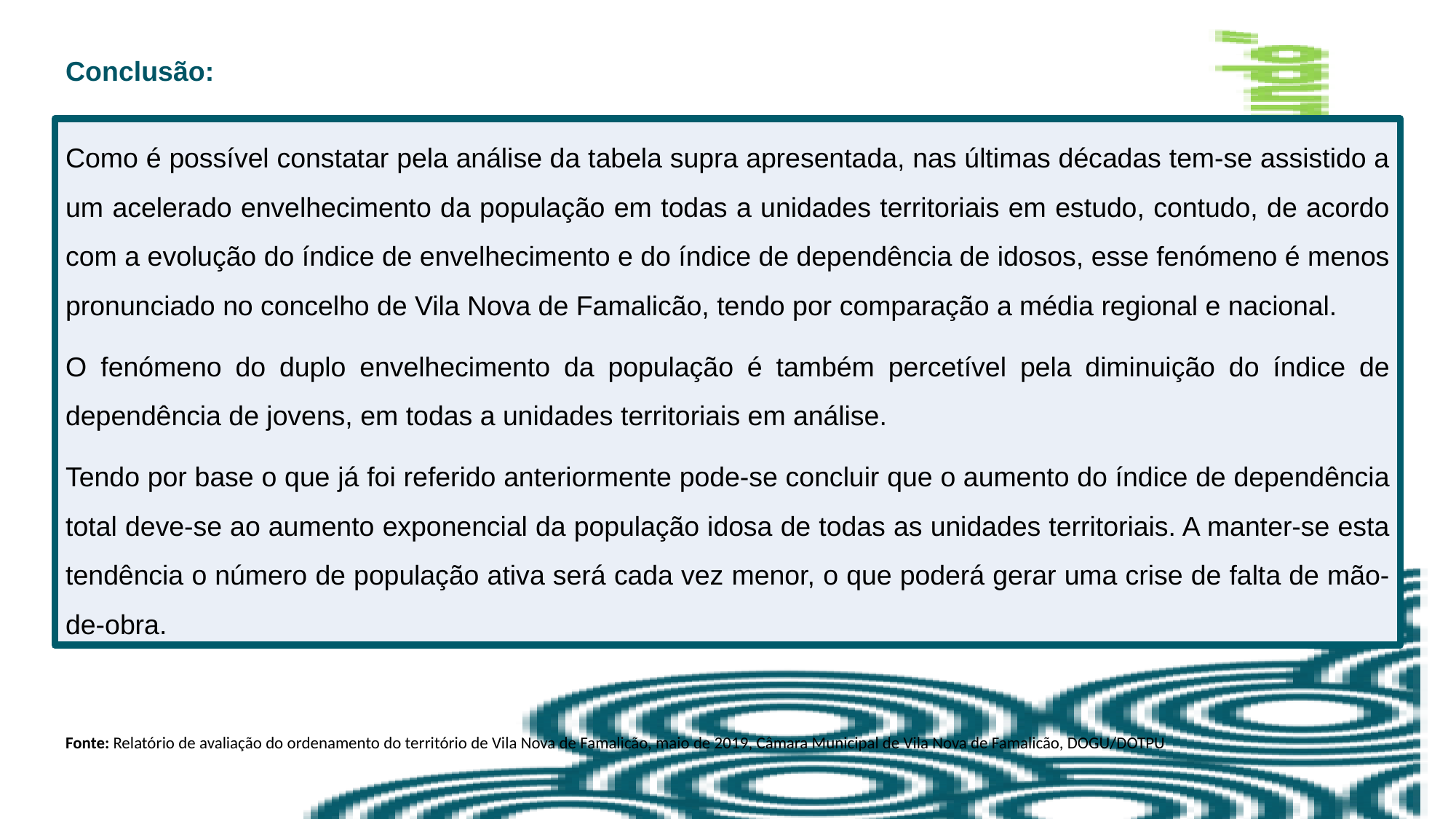

Conclusão:
Como é possível constatar pela análise da tabela supra apresentada, nas últimas décadas tem-se assistido a um acelerado envelhecimento da população em todas a unidades territoriais em estudo, contudo, de acordo com a evolução do índice de envelhecimento e do índice de dependência de idosos, esse fenómeno é menos pronunciado no concelho de Vila Nova de Famalicão, tendo por comparação a média regional e nacional.
O fenómeno do duplo envelhecimento da população é também percetível pela diminuição do índice de dependência de jovens, em todas a unidades territoriais em análise.
Tendo por base o que já foi referido anteriormente pode-se concluir que o aumento do índice de dependência total deve-se ao aumento exponencial da população idosa de todas as unidades territoriais. A manter-se esta tendência o número de população ativa será cada vez menor, o que poderá gerar uma crise de falta de mão-de-obra.
Fonte: Relatório de avaliação do ordenamento do território de Vila Nova de Famalicão, maio de 2019, Câmara Municipal de Vila Nova de Famalicão, DOGU/DOTPU